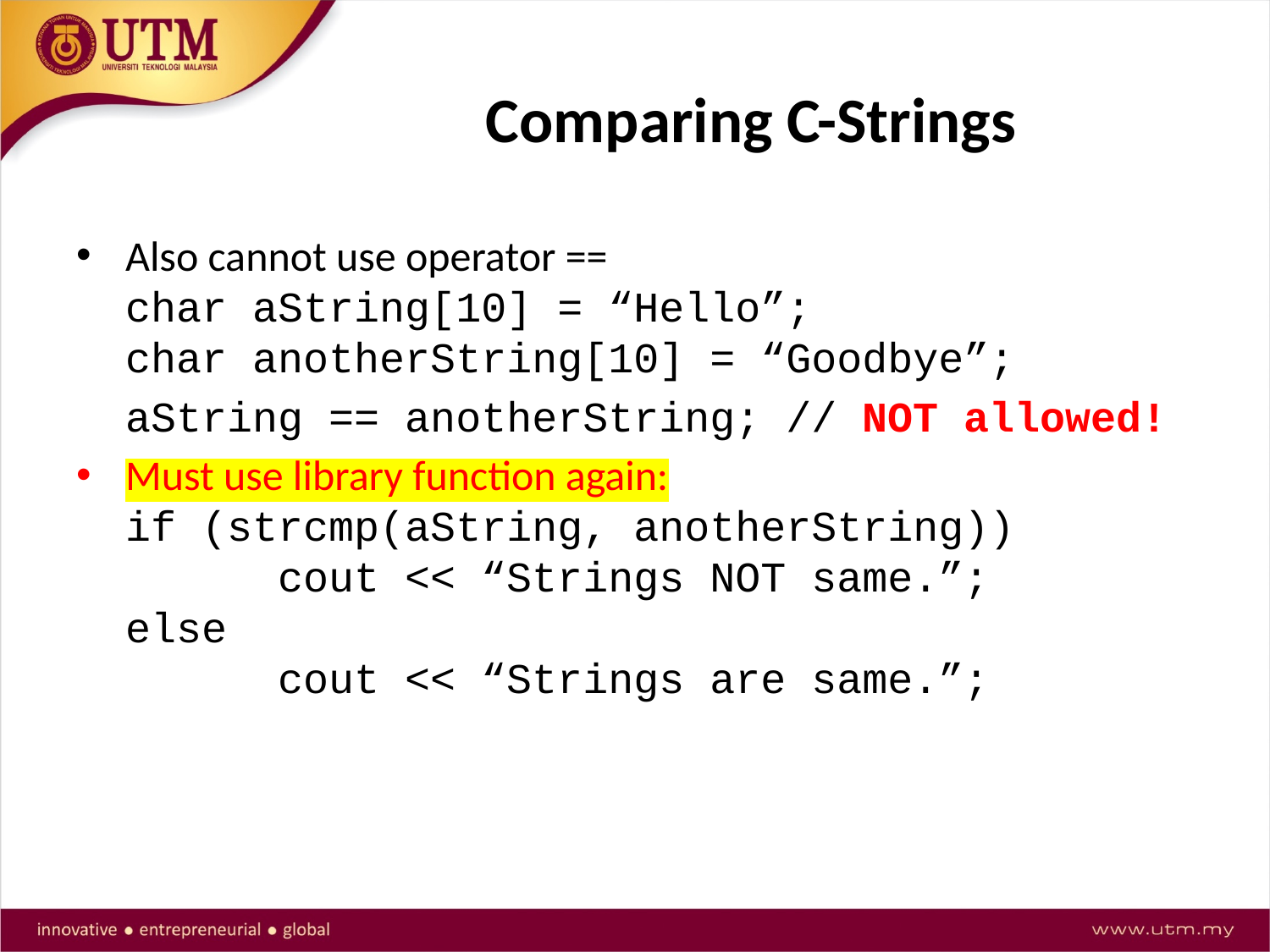

# Comparing C-Strings
Also cannot use operator ==
char aString[10] = “Hello”;
char anotherString[10] = “Goodbye”;
 	aString == anotherString; // NOT allowed!
Must use library function again:
if (strcmp(aString, anotherString))
	 cout << “Strings NOT same.”;
else
	 cout << “Strings are same.”;